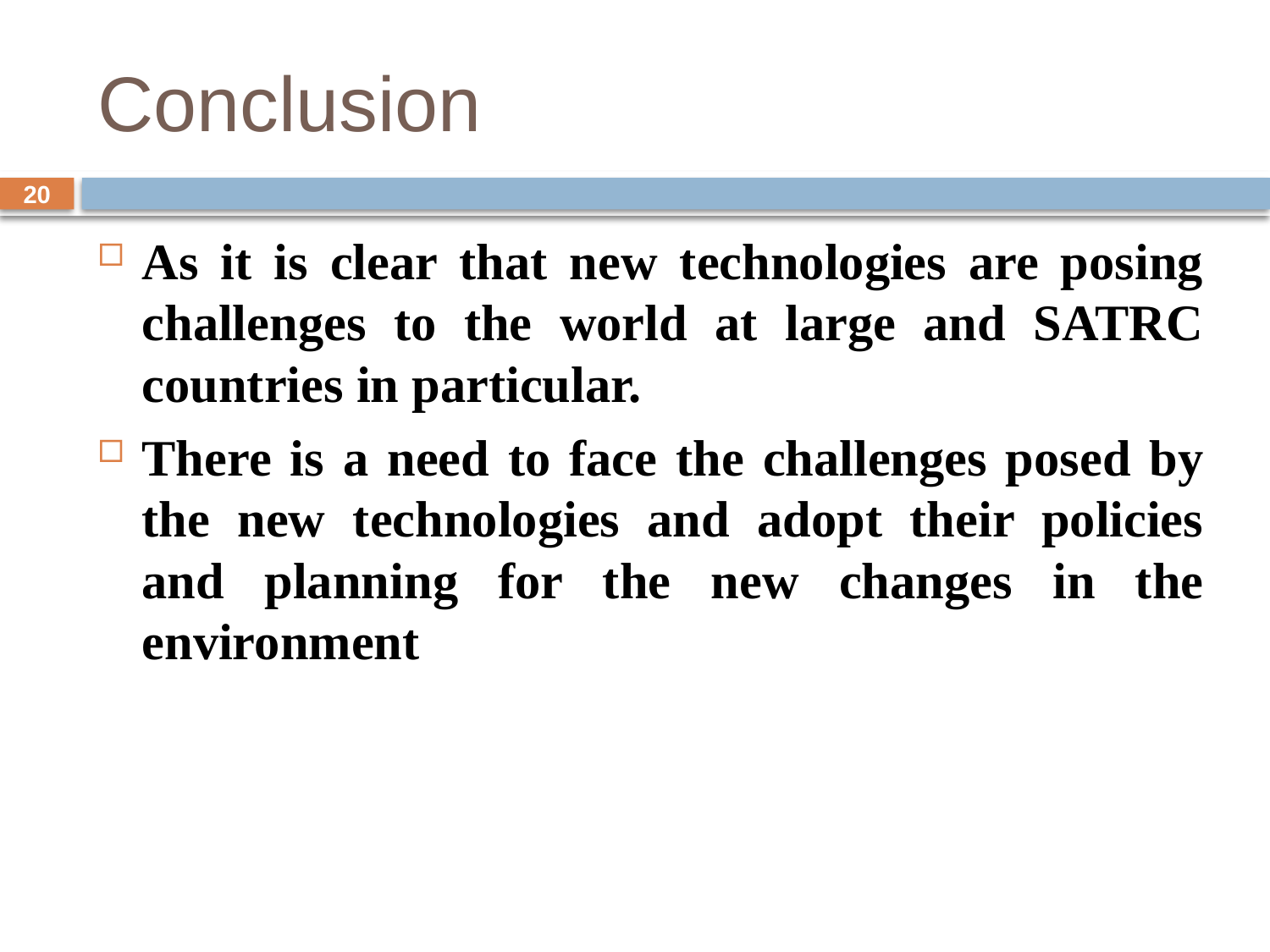

# Conclusion
20
As it is clear that new technologies are posing challenges to the world at large and SATRC countries in particular.
There is a need to face the challenges posed by the new technologies and adopt their policies and planning for the new changes in the environment